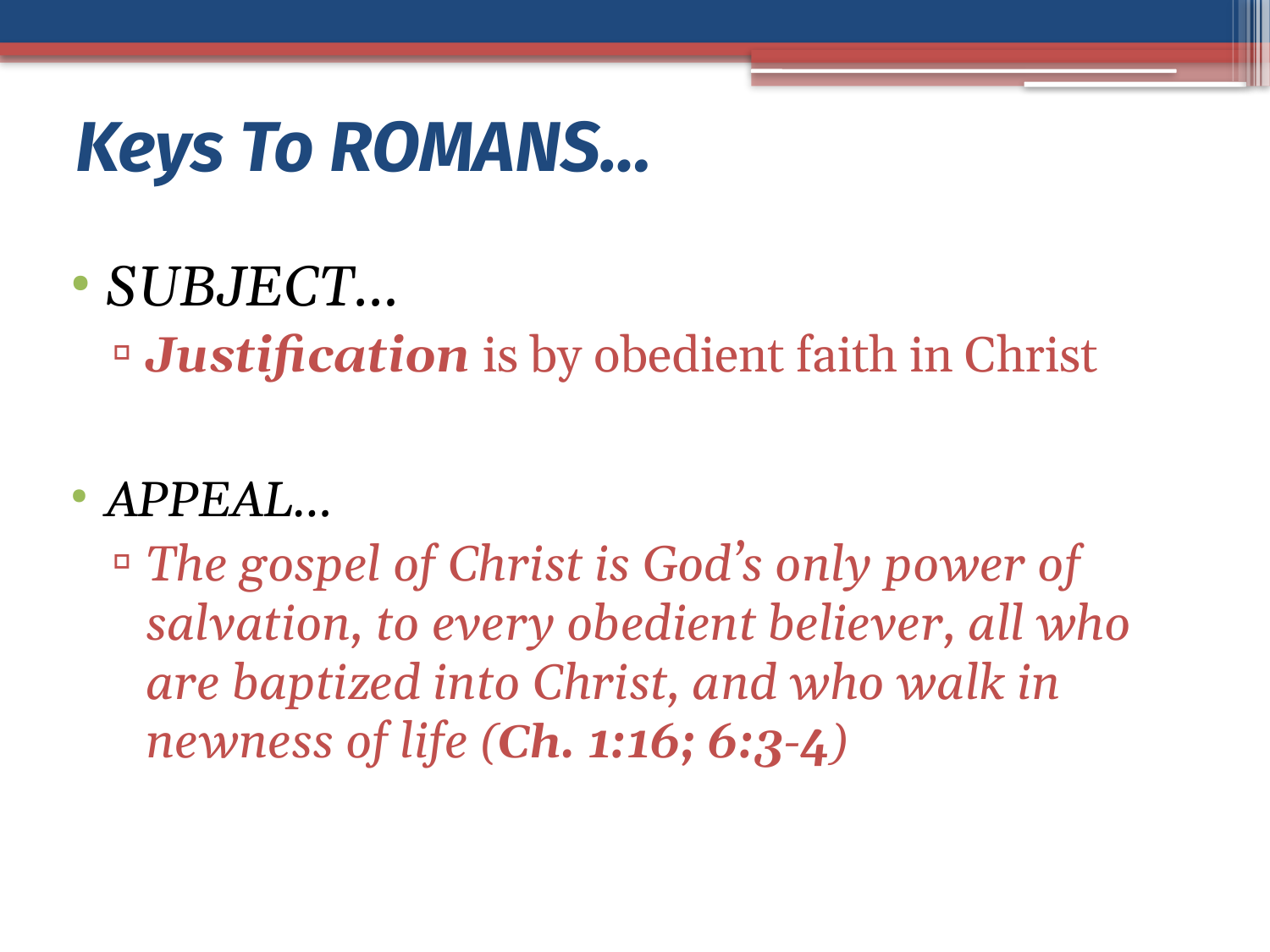

# Keys To ROMANS…
SUBJECT…
Justification is by obedient faith in Christ

APPEAL…
The gospel of Christ is God’s only power of salvation, to every obedient believer, all who are baptized into Christ, and who walk in newness of life (Ch. 1:16; 6:3-4)